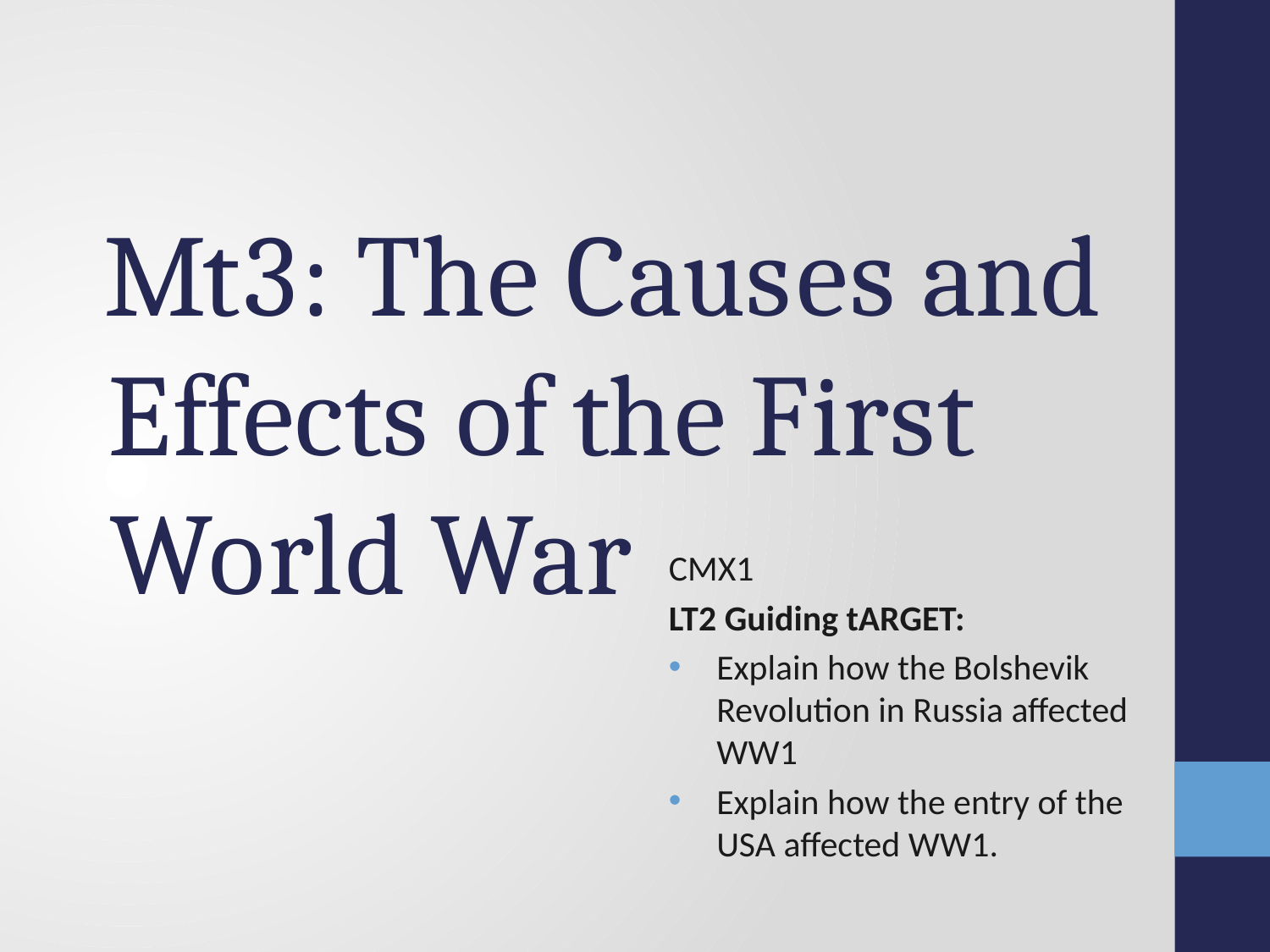

# Mt3: The Causes and Effects of the First World War
CMX1
LT2 Guiding tARGET:
Explain how the Bolshevik Revolution in Russia affected WW1
Explain how the entry of the USA affected WW1.